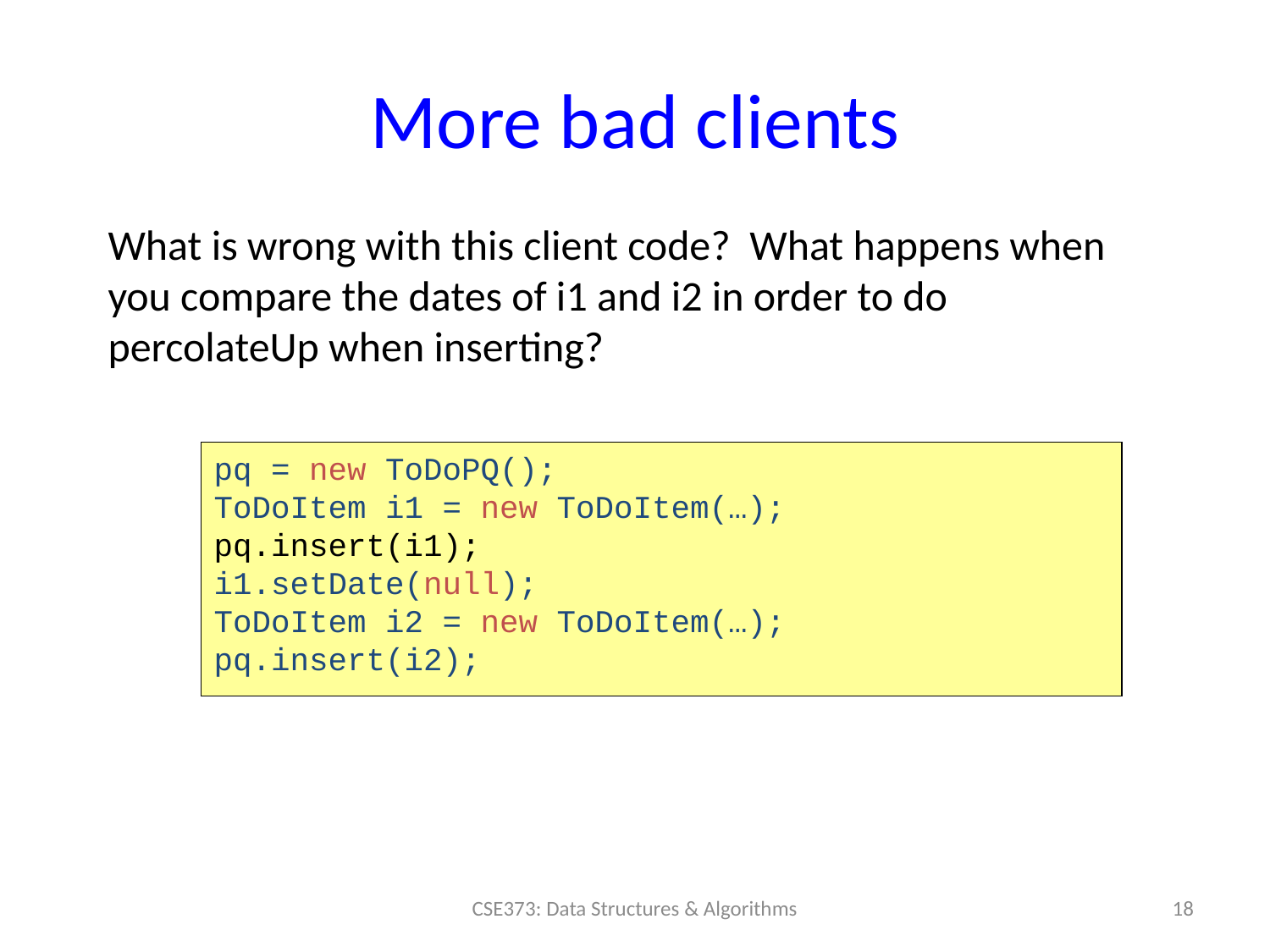

# More bad clients
What is wrong with this client code?  What happens when you compare the dates of i1 and i2 in order to do percolateUp when inserting?
pq = new ToDoPQ();
ToDoItem i1 = new ToDoItem(…);
pq.insert(i1);
i1.setDate(null);
ToDoItem i2 = new ToDoItem(…);
pq.insert(i2);
18
CSE373: Data Structures & Algorithms